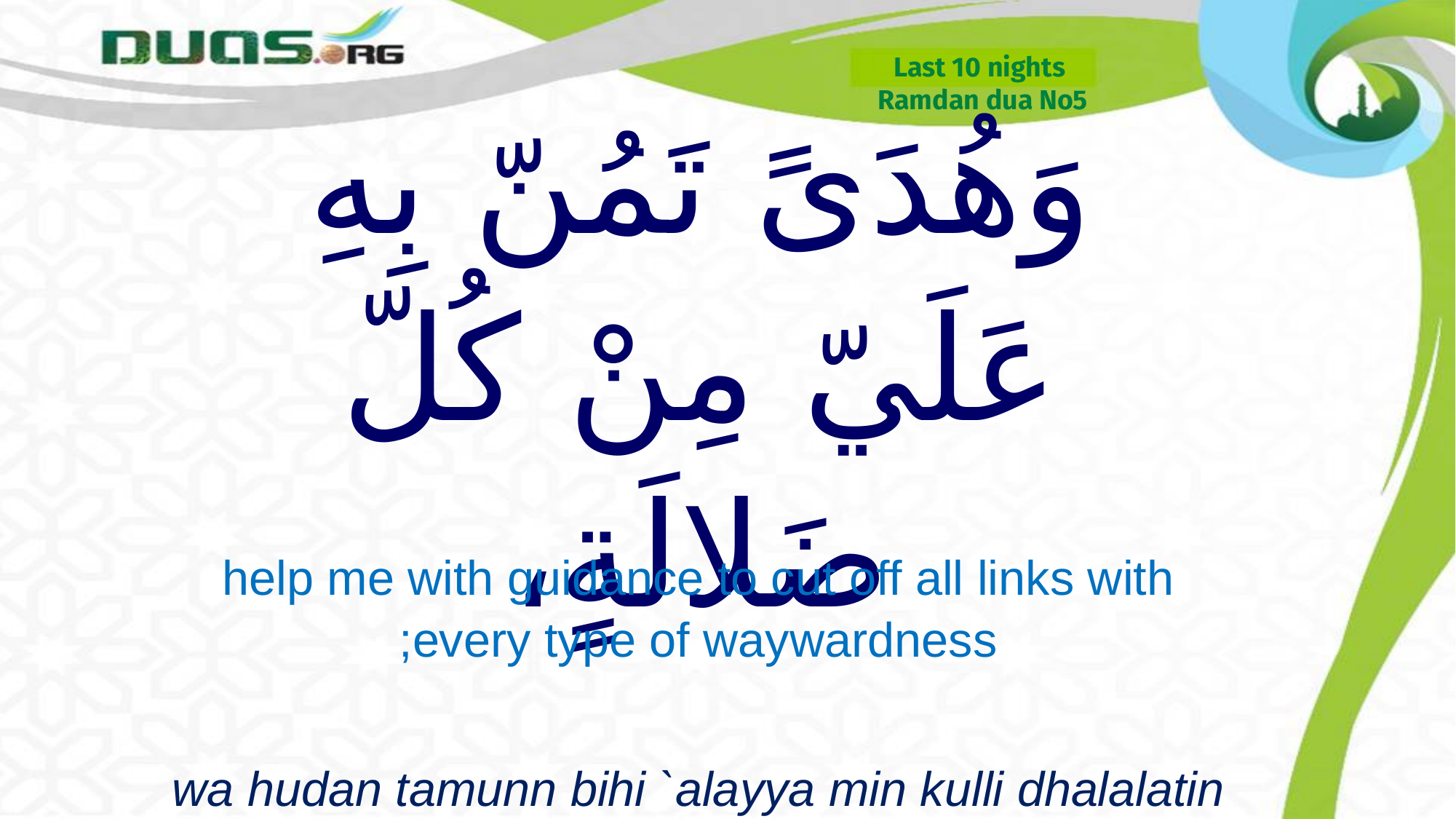

Last 10 nights
Ramdan dua No5
# وَهُدَىً تَمُنّ بِهِ عَلَيّ مِنْ كُلّ ضَلالَةٍ،
help me with guidance to cut off all links with every type of waywardness;

wa hudan tamunn bihi `alayya min kulli dhalalatin